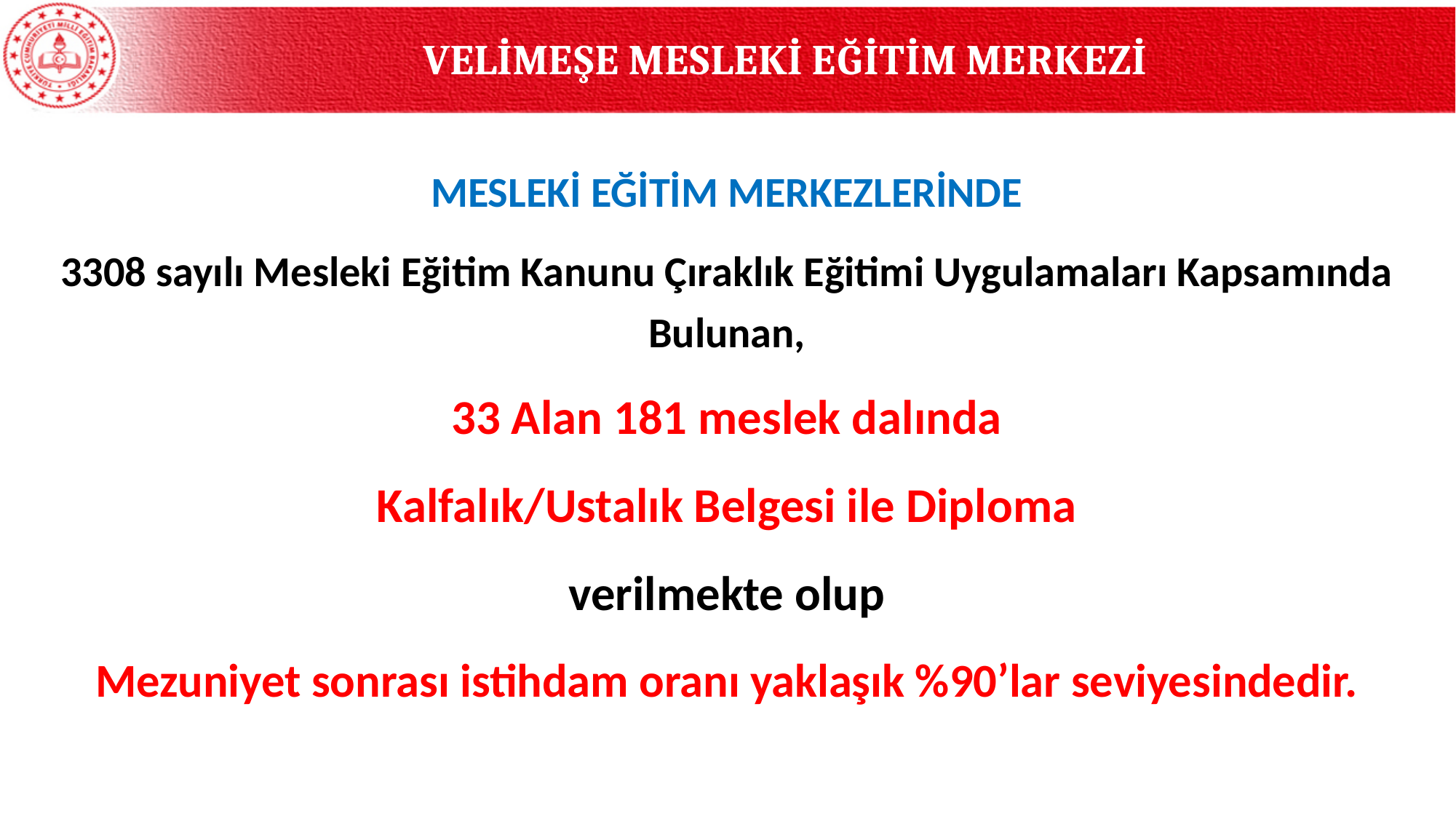

VELİMEŞE MESLEKİ EĞİTİM MERKEZİ
MESLEKİ EĞİTİM MERKEZLERİNDE
3308 sayılı Mesleki Eğitim Kanunu Çıraklık Eğitimi Uygulamaları Kapsamında Bulunan,
33 Alan 181 meslek dalında
Kalfalık/Ustalık Belgesi ile Diploma
verilmekte olup
Mezuniyet sonrası istihdam oranı yaklaşık %90’lar seviyesindedir.